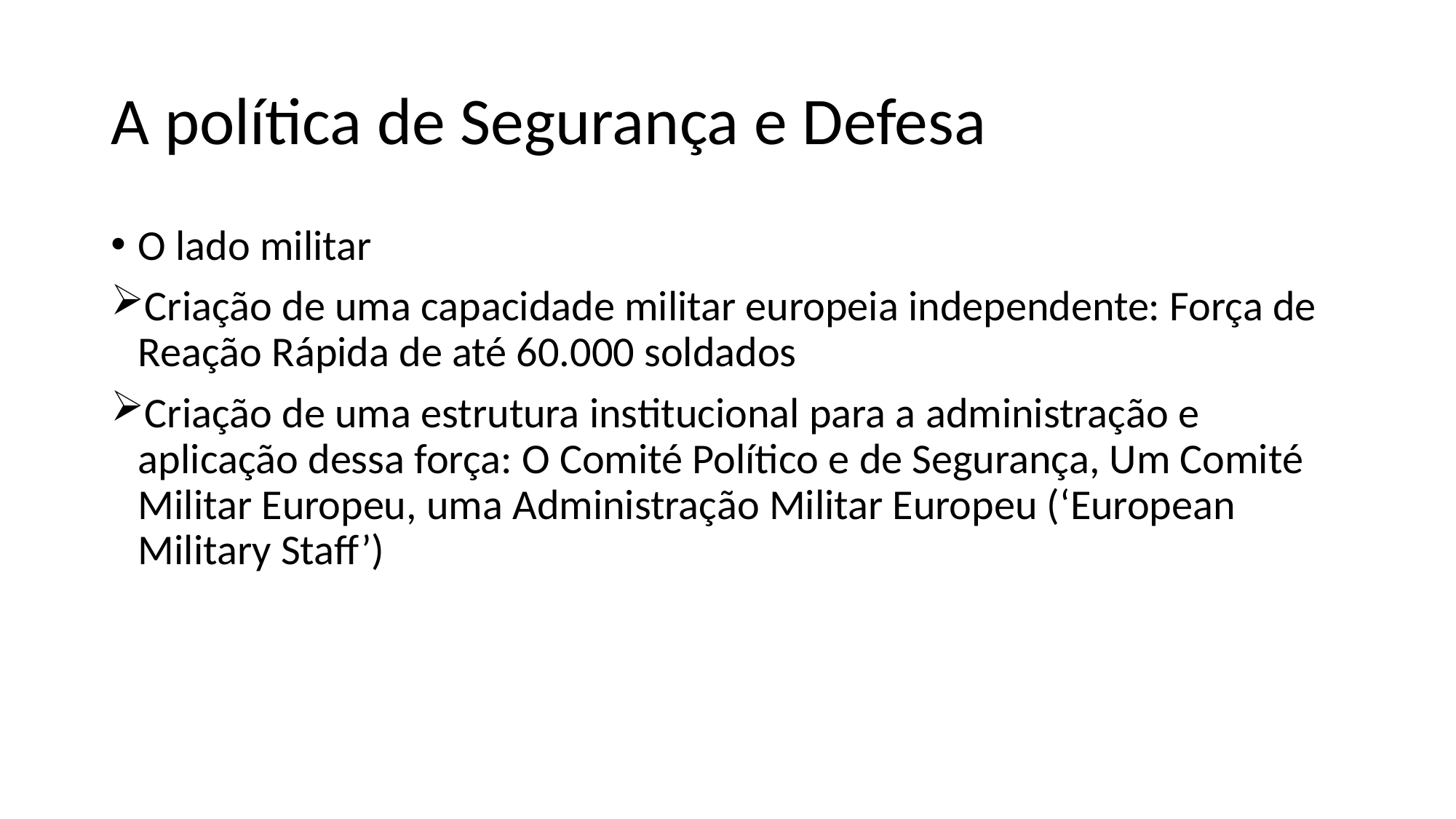

# A política de Segurança e Defesa
O lado militar
Criação de uma capacidade militar europeia independente: Força de Reação Rápida de até 60.000 soldados
Criação de uma estrutura institucional para a administração e aplicação dessa força: O Comité Político e de Segurança, Um Comité Militar Europeu, uma Administração Militar Europeu (‘European Military Staff’)